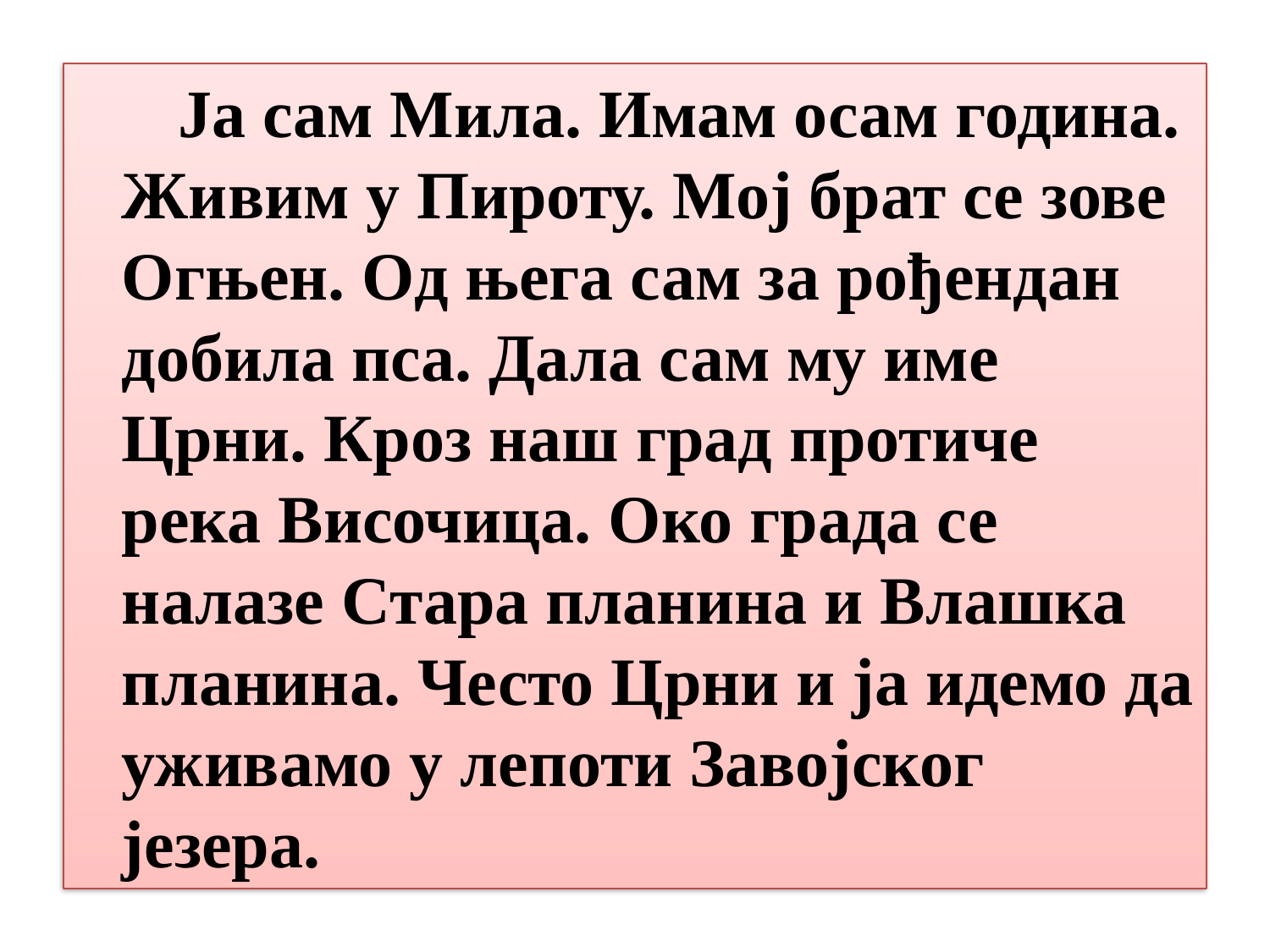

Ја сам Мила. Имам осам година. Живим у Пироту. Мој брат се зове Огњен. Од њега сам за рођендан добила пса. Дала сам му име Црни. Кроз наш град протиче река Височица. Око града се налазе Стара планина и Влашка планина. Често Црни и ја идемо да уживамо у лепоти Завојског језера.